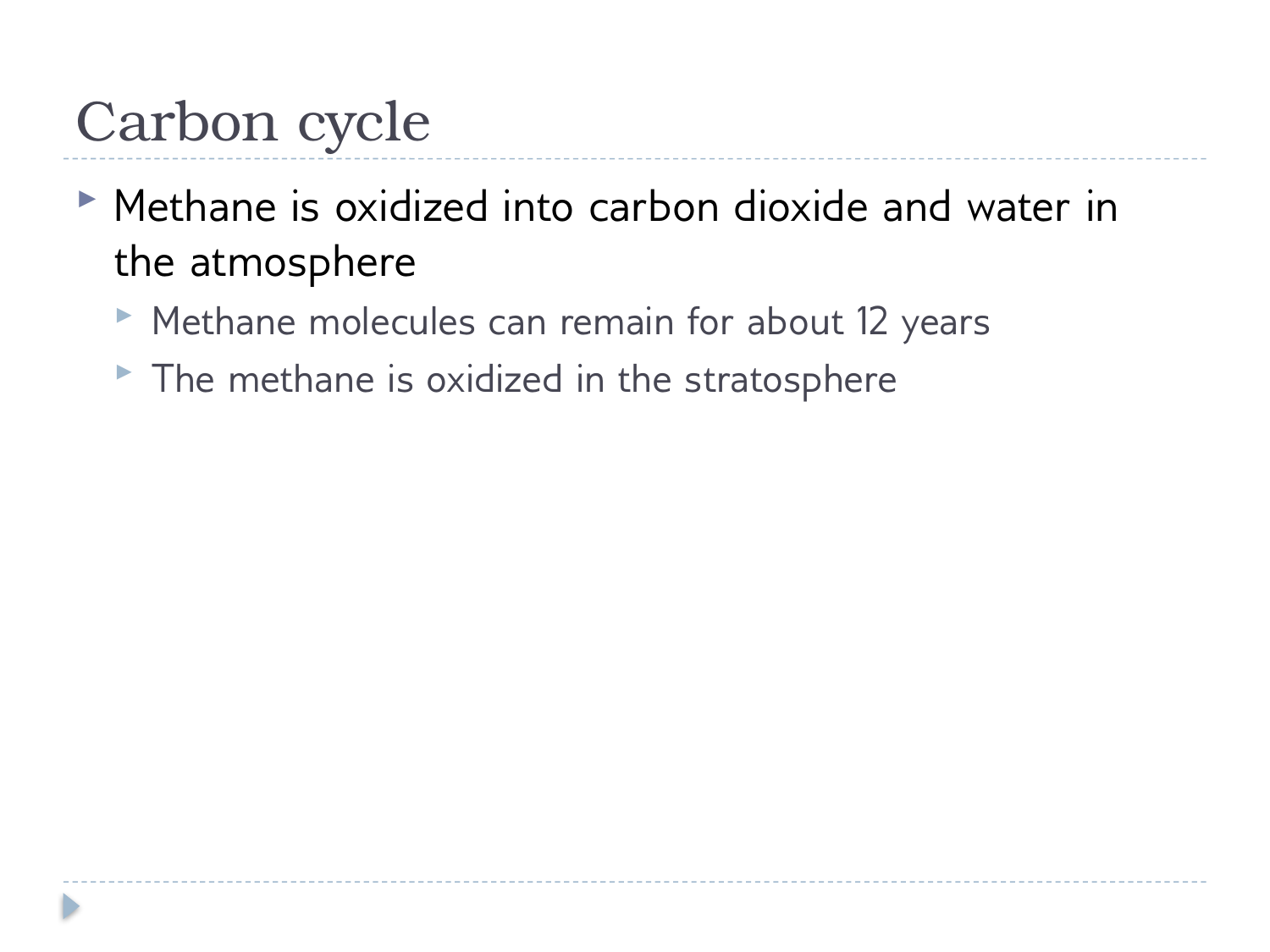

# Carbon cycle
Methane is oxidized into carbon dioxide and water in the atmosphere
Methane molecules can remain for about 12 years
The methane is oxidized in the stratosphere